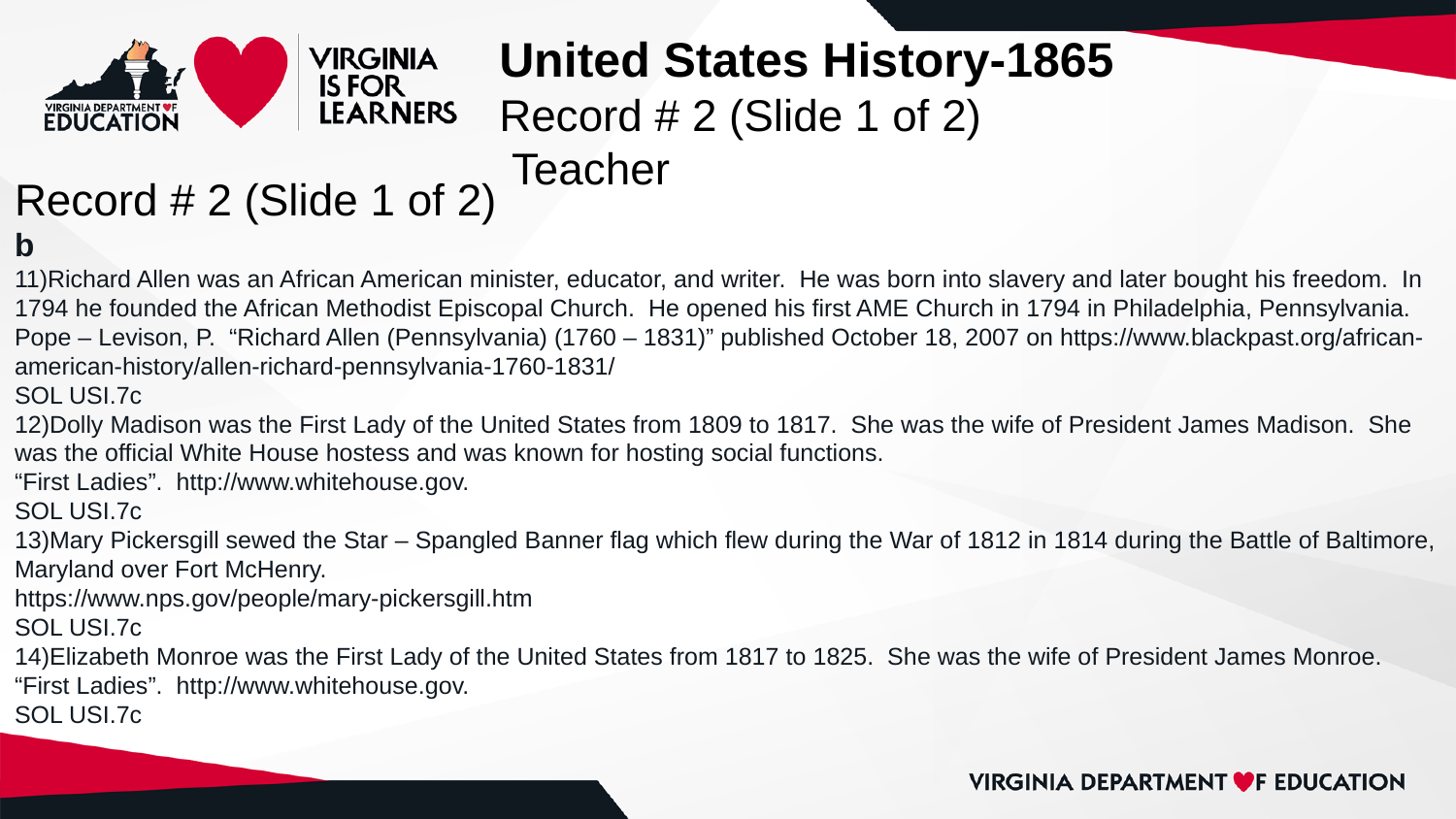

# United States History-1865
Record # 2 (Slide 1 of 2)
 Teacher
Record # 2 (Slide 1 of 2)
b
11)Richard Allen was an African American minister, educator, and writer.  He was born into slavery and later bought his freedom.  In 1794 he founded the African Methodist Episcopal Church.  He opened his first AME Church in 1794 in Philadelphia, Pennsylvania.
Pope – Levison, P.  “Richard Allen (Pennsylvania) (1760 – 1831)” published October 18, 2007 on https://www.blackpast.org/african-american-history/allen-richard-pennsylvania-1760-1831/
SOL USI.7c
12)Dolly Madison was the First Lady of the United States from 1809 to 1817.  She was the wife of President James Madison.  She was the official White House hostess and was known for hosting social functions.
“First Ladies”.  http://www.whitehouse.gov.
SOL USI.7c
13)Mary Pickersgill sewed the Star – Spangled Banner flag which flew during the War of 1812 in 1814 during the Battle of Baltimore, Maryland over Fort McHenry.
https://www.nps.gov/people/mary-pickersgill.htm
SOL USI.7c
14)Elizabeth Monroe was the First Lady of the United States from 1817 to 1825.  She was the wife of President James Monroe.
“First Ladies”.  http://www.whitehouse.gov.
SOL USI.7c